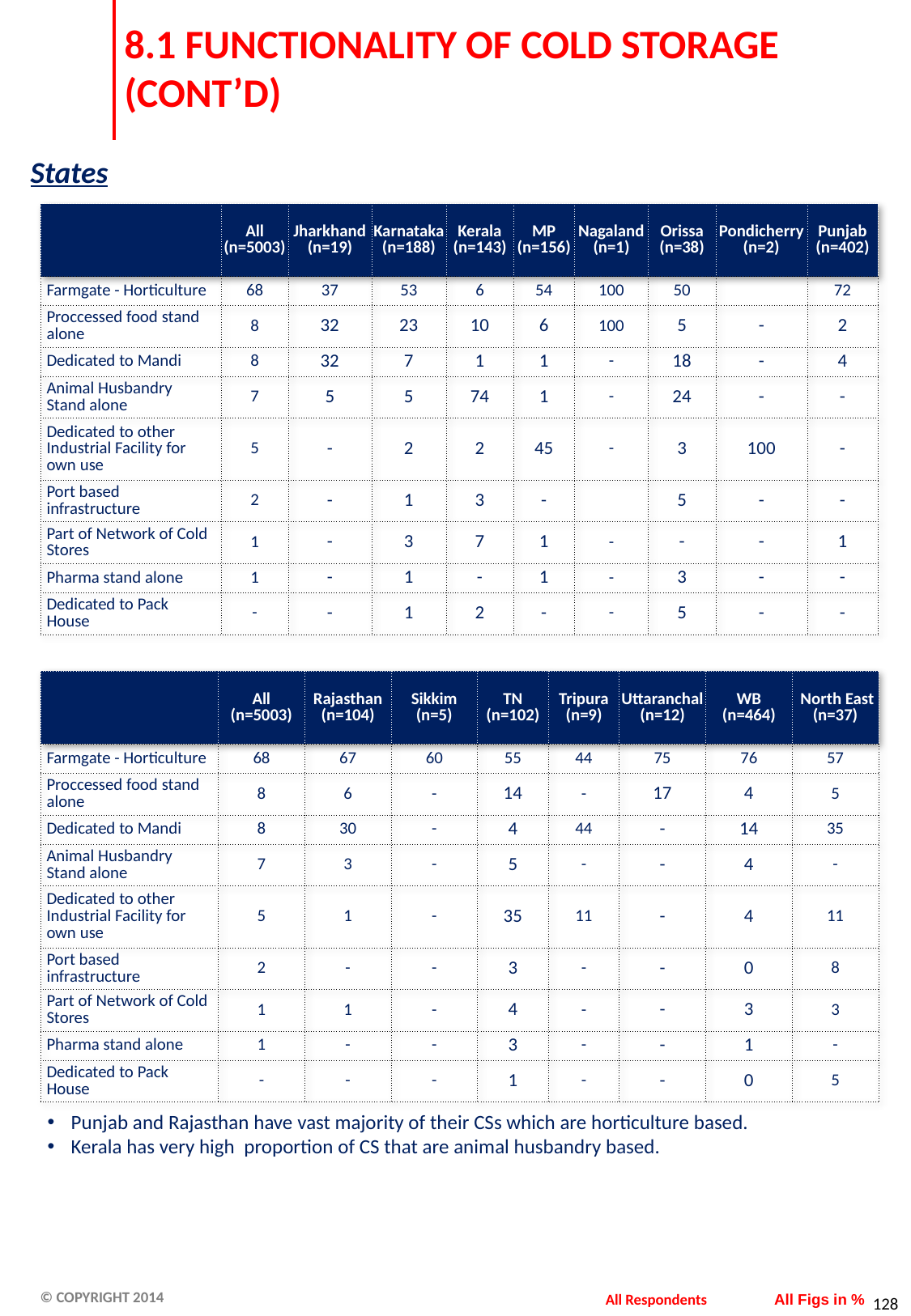

# 8.1 FUNCTIONALITY OF COLD STORAGE (CONT’D)
States
|  | All (n=5003) | Jharkhand (n=19) | Karnataka (n=188) | Kerala (n=143) | MP (n=156) | Nagaland (n=1) | Orissa (n=38) | Pondicherry (n=2) | Punjab (n=402) |
| --- | --- | --- | --- | --- | --- | --- | --- | --- | --- |
| Farmgate - Horticulture | 68 | 37 | 53 | 6 | 54 | 100 | 50 |  | 72 |
| Proccessed food stand alone | 8 | 32 | 23 | 10 | 6 | 100 | 5 | - | 2 |
| Dedicated to Mandi | 8 | 32 | 7 | 1 | 1 | - | 18 | - | 4 |
| Animal Husbandry Stand alone | 7 | 5 | 5 | 74 | 1 | - | 24 | - | - |
| Dedicated to other Industrial Facility for own use | 5 | - | 2 | 2 | 45 | - | 3 | 100 | - |
| Port based infrastructure | 2 | - | 1 | 3 | - |  | 5 | - | - |
| Part of Network of Cold Stores | 1 | - | 3 | 7 | 1 | - | - | - | 1 |
| Pharma stand alone | 1 | - | 1 | - | 1 | - | 3 | - | - |
| Dedicated to Pack House | - | - | 1 | 2 | - | - | 5 | - | - |
|  | All (n=5003) | Rajasthan (n=104) | Sikkim (n=5) | TN (n=102) | Tripura (n=9) | Uttaranchal (n=12) | WB (n=464) | North East (n=37) |
| --- | --- | --- | --- | --- | --- | --- | --- | --- |
| Farmgate - Horticulture | 68 | 67 | 60 | 55 | 44 | 75 | 76 | 57 |
| Proccessed food stand alone | 8 | 6 | - | 14 | - | 17 | 4 | 5 |
| Dedicated to Mandi | 8 | 30 | - | 4 | 44 | - | 14 | 35 |
| Animal Husbandry Stand alone | 7 | 3 | - | 5 | - | - | 4 | - |
| Dedicated to other Industrial Facility for own use | 5 | 1 | - | 35 | 11 | - | 4 | 11 |
| Port based infrastructure | 2 | - | - | 3 | - | - | 0 | 8 |
| Part of Network of Cold Stores | 1 | 1 | - | 4 | - | - | 3 | 3 |
| Pharma stand alone | 1 | - | - | 3 | - | - | 1 | - |
| Dedicated to Pack House | - | - | - | 1 | - | - | 0 | 5 |
Punjab and Rajasthan have vast majority of their CSs which are horticulture based.
Kerala has very high  proportion of CS that are animal husbandry based.
All Respondents
All Figs in %